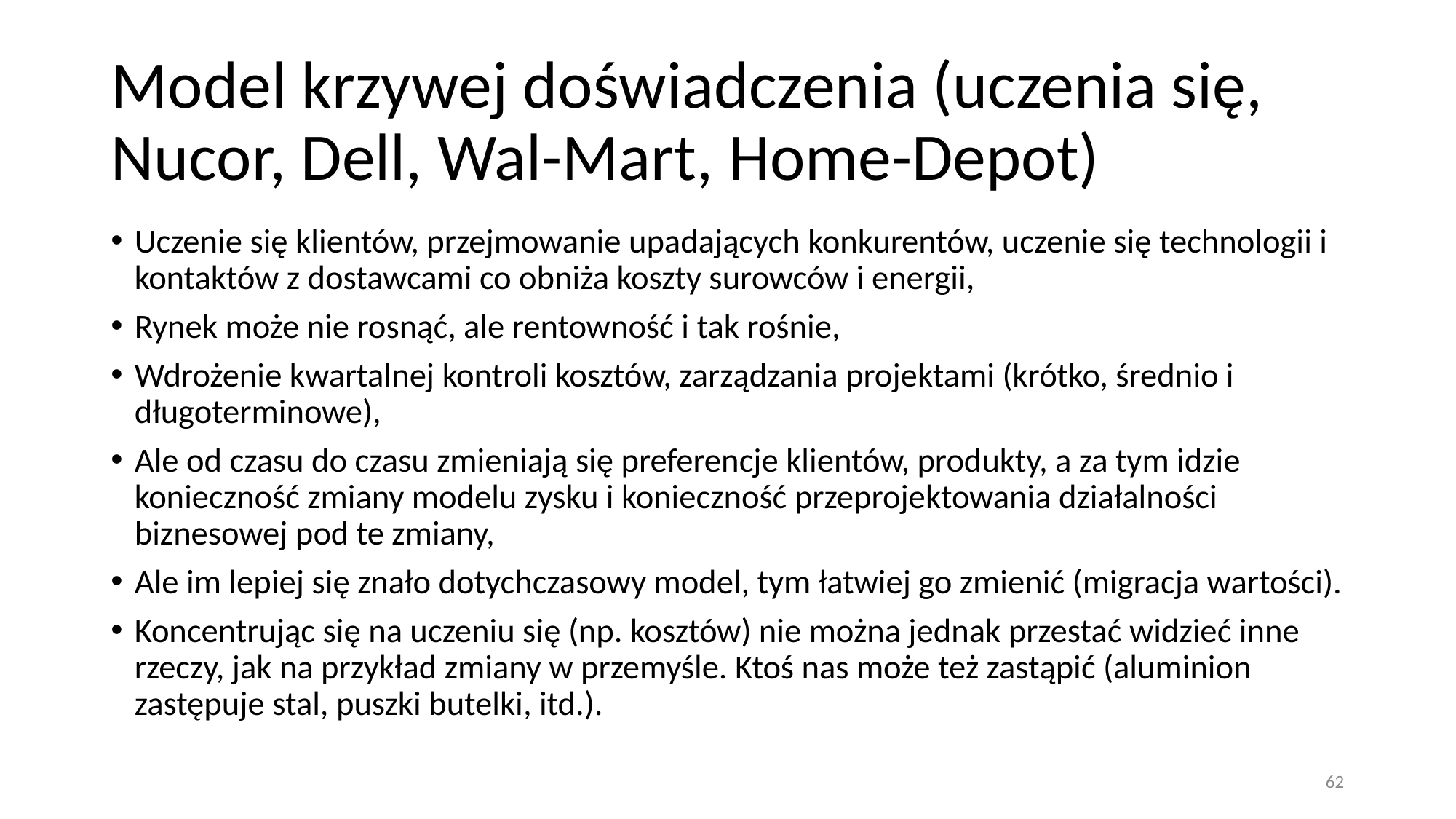

# Model krzywej doświadczenia (uczenia się, Nucor, Dell, Wal-Mart, Home-Depot)
Uczenie się klientów, przejmowanie upadających konkurentów, uczenie się technologii i kontaktów z dostawcami co obniża koszty surowców i energii,
Rynek może nie rosnąć, ale rentowność i tak rośnie,
Wdrożenie kwartalnej kontroli kosztów, zarządzania projektami (krótko, średnio i długoterminowe),
Ale od czasu do czasu zmieniają się preferencje klientów, produkty, a za tym idzie konieczność zmiany modelu zysku i konieczność przeprojektowania działalności biznesowej pod te zmiany,
Ale im lepiej się znało dotychczasowy model, tym łatwiej go zmienić (migracja wartości).
Koncentrując się na uczeniu się (np. kosztów) nie można jednak przestać widzieć inne rzeczy, jak na przykład zmiany w przemyśle. Ktoś nas może też zastąpić (aluminion zastępuje stal, puszki butelki, itd.).
62